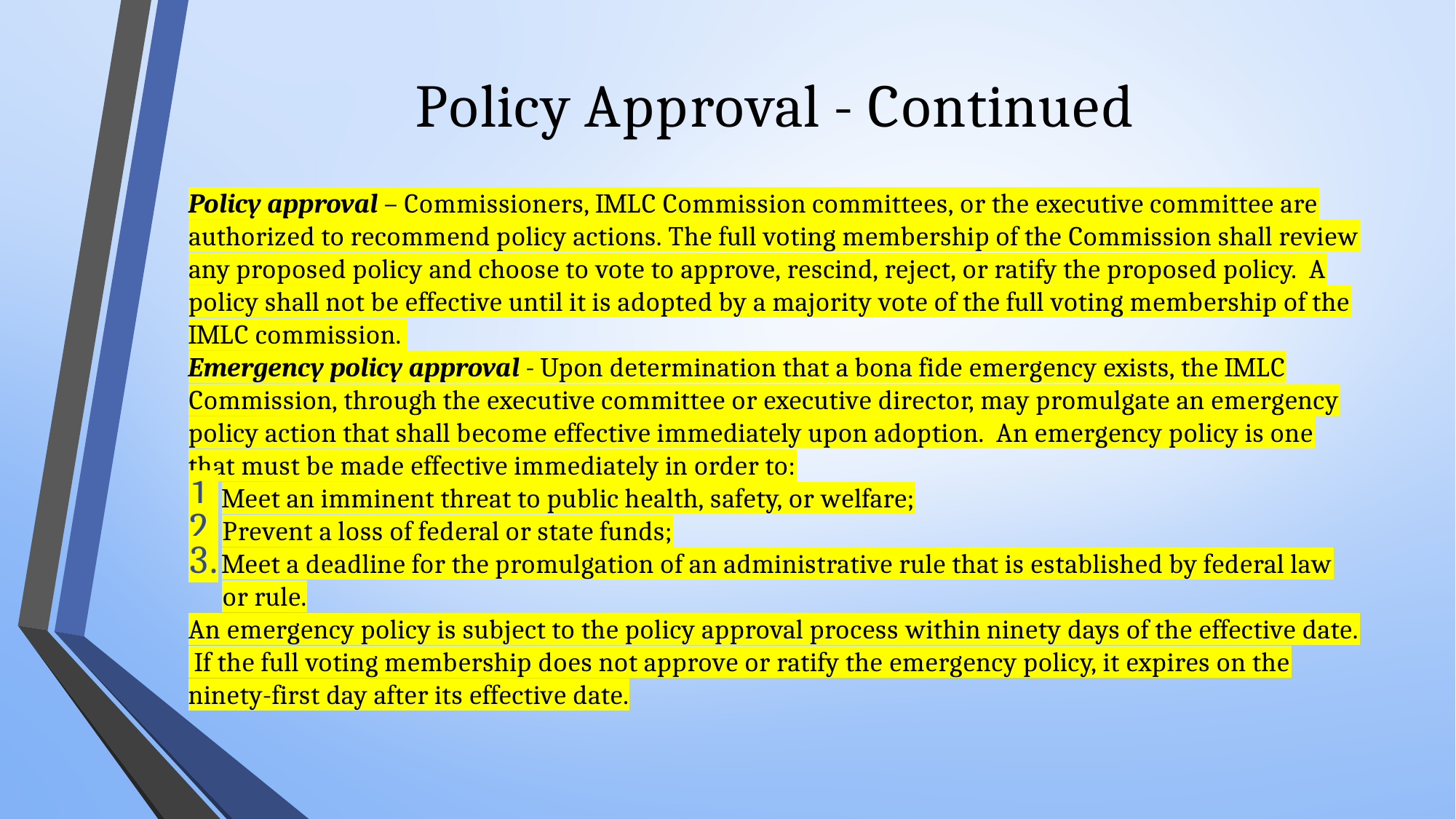

# Policy Approval - Continued
Policy approval – Commissioners, IMLC Commission committees, or the executive committee are authorized to recommend policy actions. The full voting membership of the Commission shall review any proposed policy and choose to vote to approve, rescind, reject, or ratify the proposed policy.  A policy shall not be effective until it is adopted by a majority vote of the full voting membership of the IMLC commission.
Emergency policy approval - Upon determination that a bona fide emergency exists, the IMLC Commission, through the executive committee or executive director, may promulgate an emergency policy action that shall become effective immediately upon adoption.  An emergency policy is one that must be made effective immediately in order to:
Meet an imminent threat to public health, safety, or welfare;
Prevent a loss of federal or state funds;
Meet a deadline for the promulgation of an administrative rule that is established by federal law or rule.
An emergency policy is subject to the policy approval process within ninety days of the effective date.  If the full voting membership does not approve or ratify the emergency policy, it expires on the ninety-first day after its effective date.